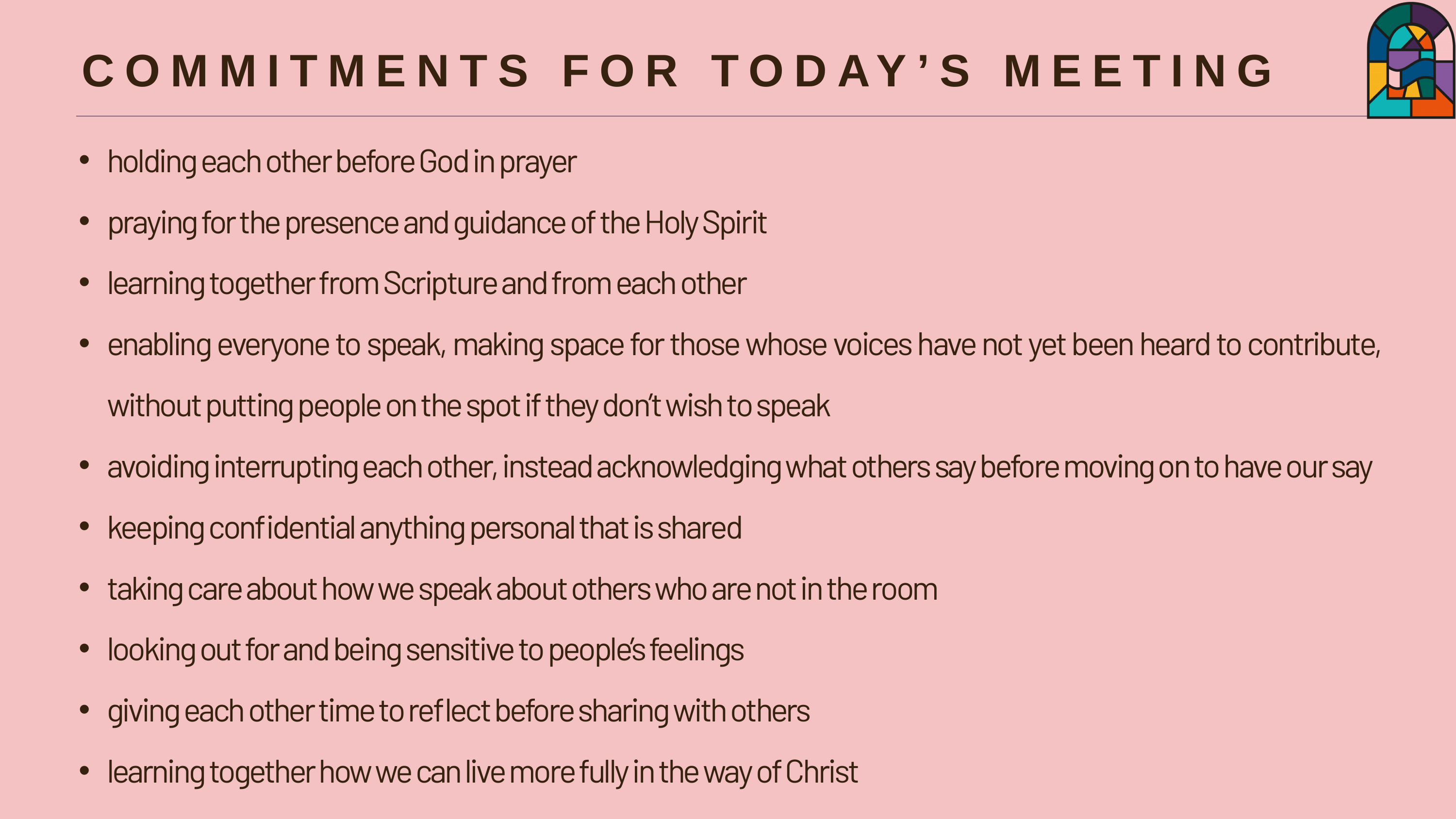

COMMITMENTS FOR TODAY’S MEETING

holding each other before God in prayer
praying for the presence and guidance of the Holy Spirit
learning together from Scripture and from each other
enabling everyone to speak, making space for those whose voices have not yet been heard to contribute,  without putting people on the spot if they don’t wish to speak
avoiding interrupting each other, instead acknowledging what others say before moving on to have our say
keeping confidential anything personal that is shared
taking care about how we speak about others who are not in the room
looking out for and being sensitive to people’s feelings
giving each other time to reflect before sharing with others
learning together how we can live more fully in the way of Christ